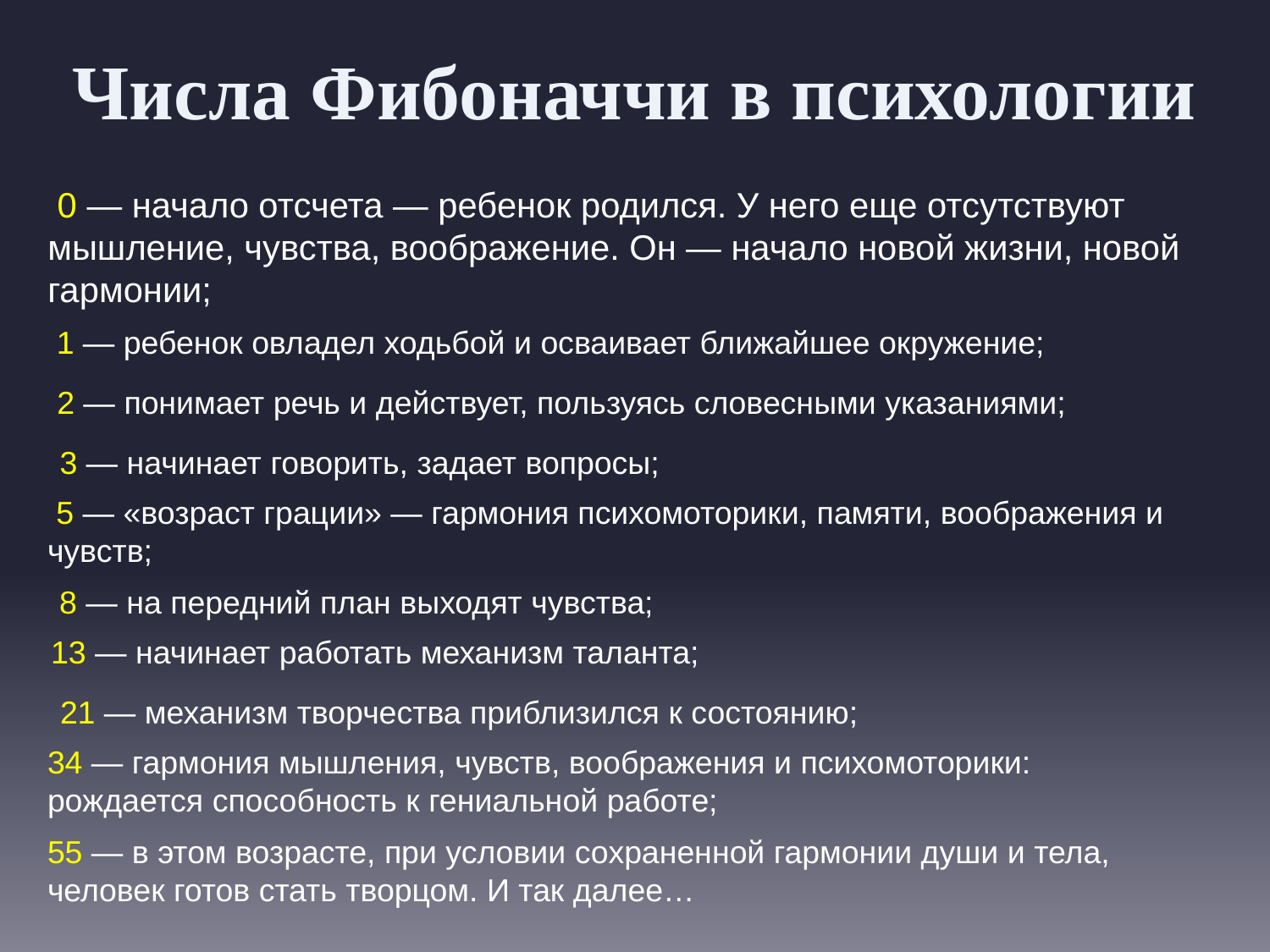

Числа Фибоначчи в психологии
 0 — начало отсчета — ребенок родился. У него еще отсутствуют    мышление, чувства, воображение. Он — начало новой жизни, новой гармонии;
 1 — ребенок овладел ходьбой и осваивает ближайшее окружение;
 2 — понимает речь и действует, пользуясь словесными указаниями;
 3 — начинает говорить, задает вопросы;
 5 — «возраст грации» — гармония психомоторики, памяти, воображения и чувств;
 8 — на передний план выходят чувства;
13 — начинает работать механизм таланта;
 21 — механизм творчества приблизился к состоянию;
34 — гармония мышления, чувств, воображения и психомоторики: рождается способность к гениальной работе;
55 — в этом возрасте, при условии сохраненной гармонии души и тела, человек готов стать творцом. И так далее…